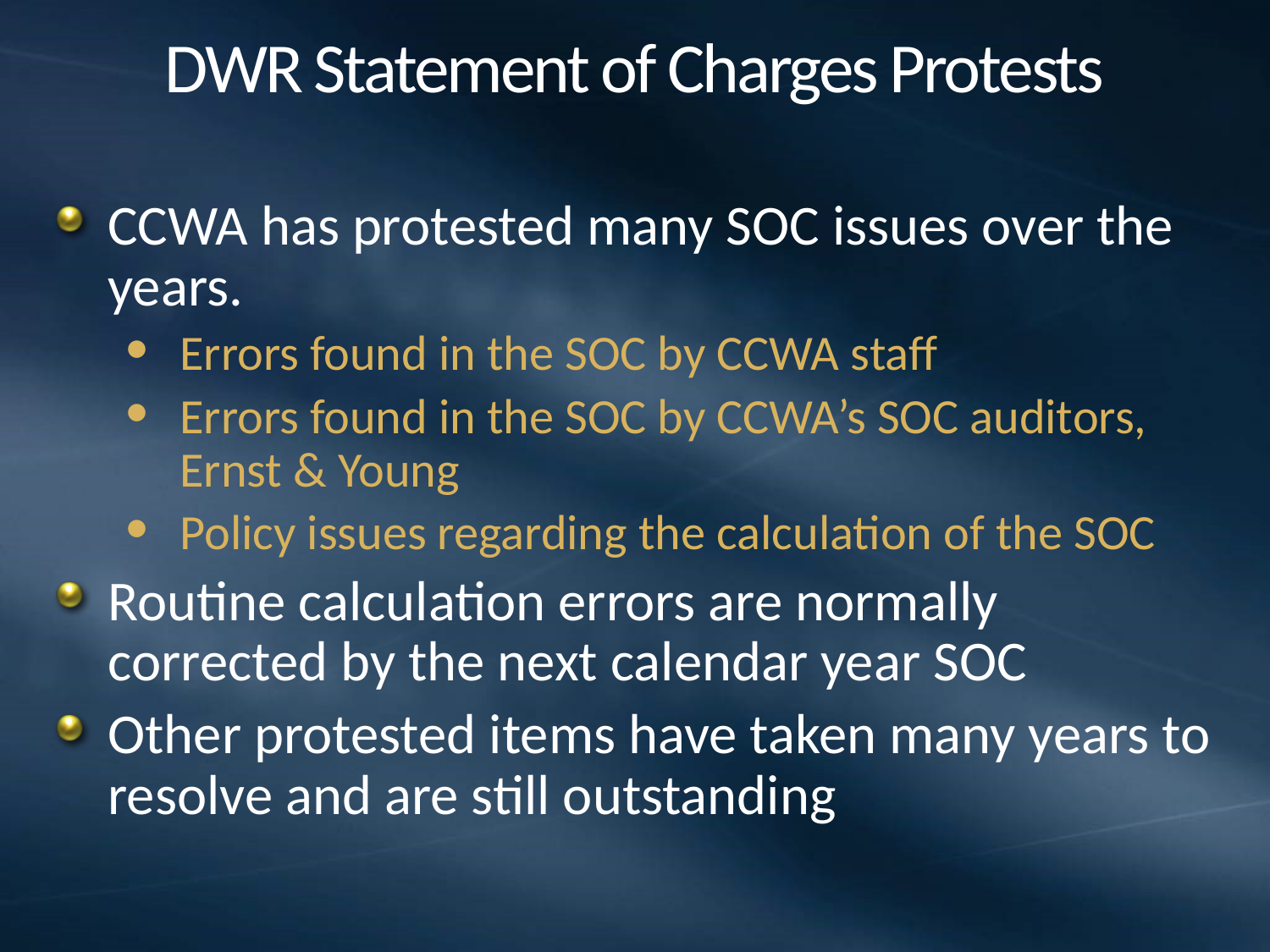

# DWR Statement of Charges Protests
CCWA has protested many SOC issues over the years.
Errors found in the SOC by CCWA staff
Errors found in the SOC by CCWA’s SOC auditors, Ernst & Young
Policy issues regarding the calculation of the SOC
Routine calculation errors are normally corrected by the next calendar year SOC
Other protested items have taken many years to resolve and are still outstanding